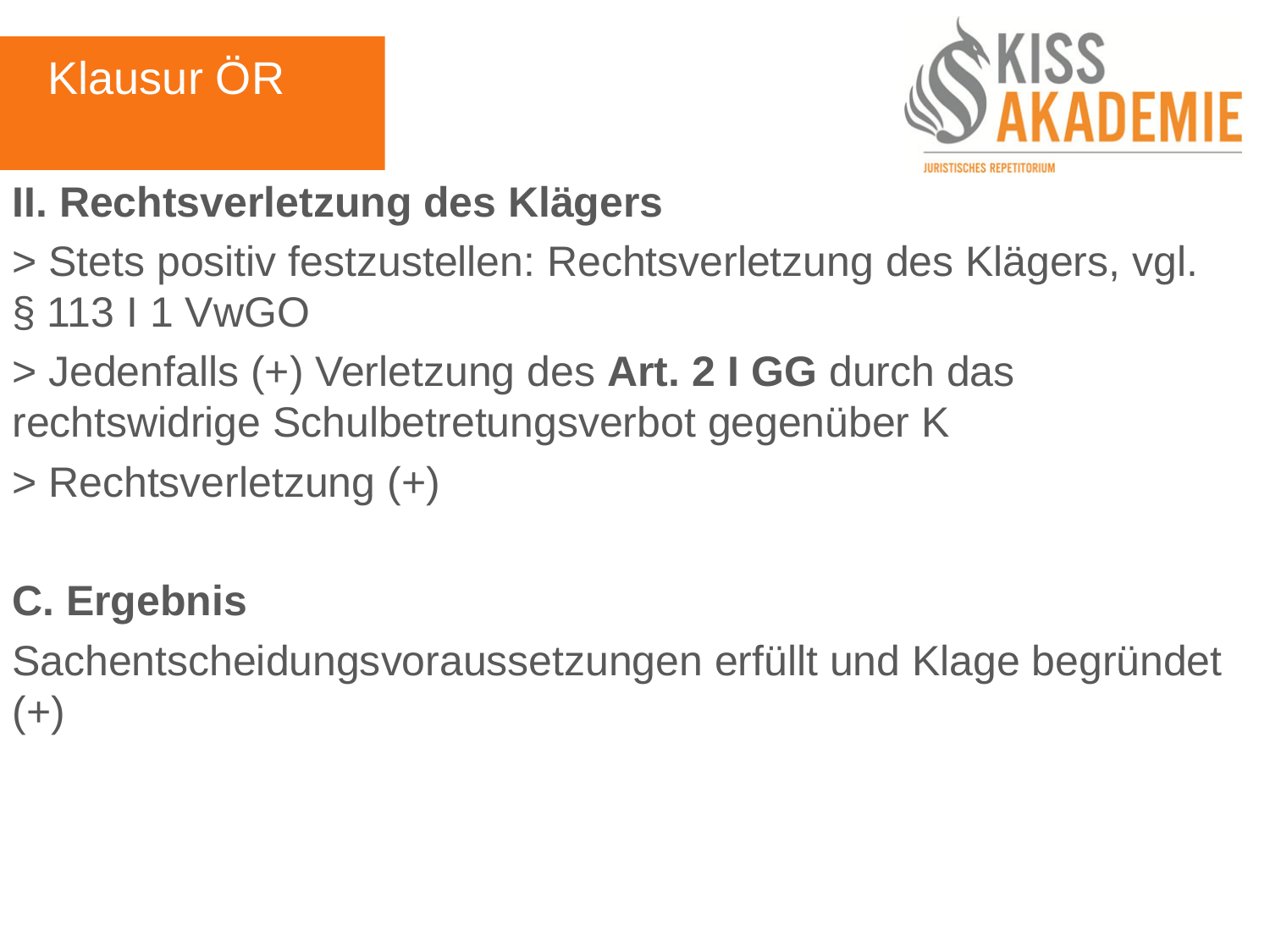

Klausur ÖR
II. Rechtsverletzung des Klägers
> Stets positiv festzustellen: Rechtsverletzung des Klägers, vgl. § 113 I 1 VwGO
> Jedenfalls (+) Verletzung des Art. 2 I GG durch das rechtswidrige Schulbetretungsverbot gegenüber K
> Rechtsverletzung (+)

C. Ergebnis
Sachentscheidungsvoraussetzungen erfüllt und Klage begründet (+)